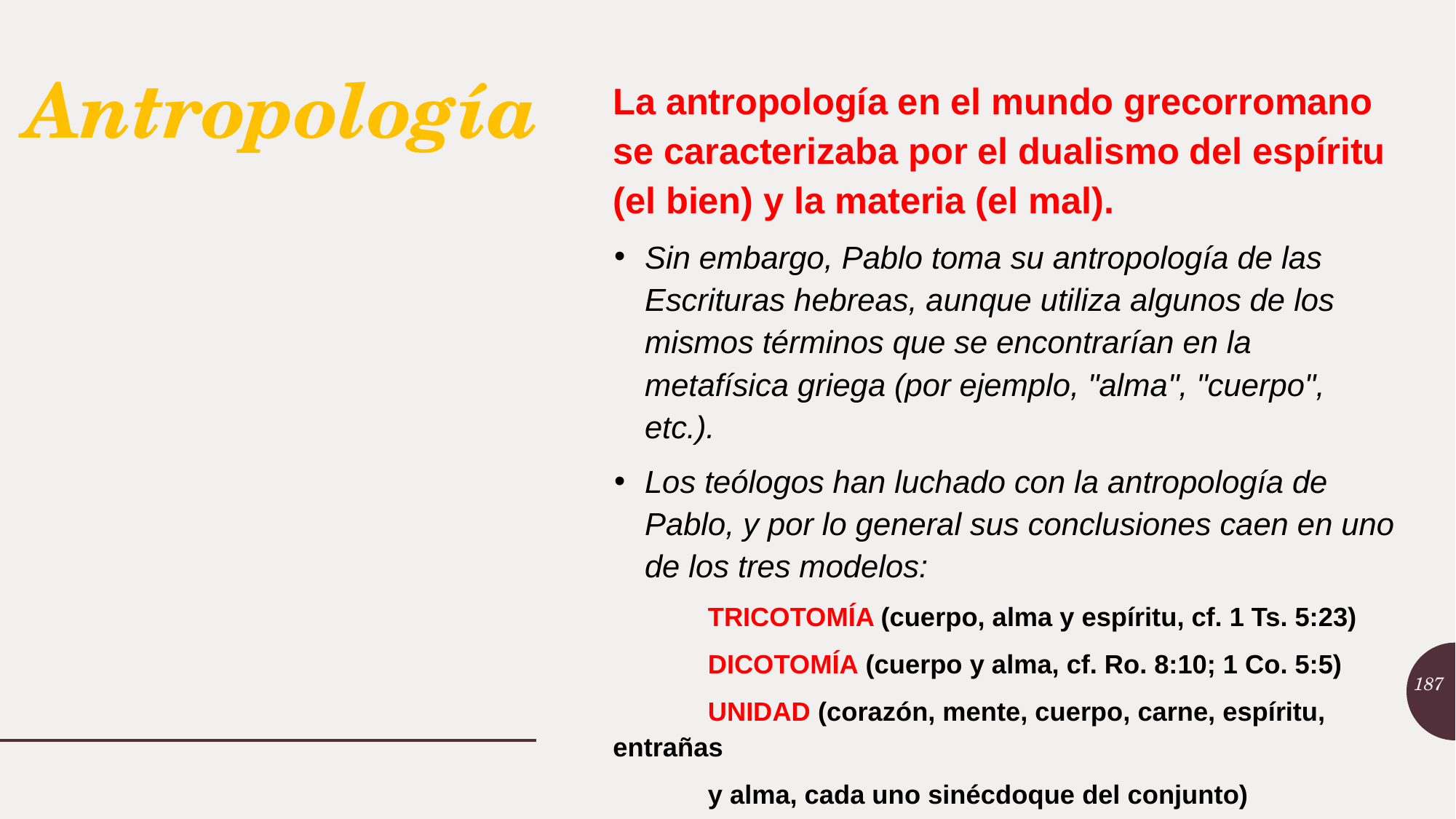

# Antropología
La antropología en el mundo grecorromano se caracterizaba por el dualismo del espíritu (el bien) y la materia (el mal).
Sin embargo, Pablo toma su antropología de las Escrituras hebreas, aunque utiliza algunos de los mismos términos que se encontrarían en la metafísica griega (por ejemplo, "alma", "cuerpo", etc.).
Los teólogos han luchado con la antropología de Pablo, y por lo general sus conclusiones caen en uno de los tres modelos:
	TRICOTOMÍA (cuerpo, alma y espíritu, cf. 1 Ts. 5:23)
	DICOTOMÍA (cuerpo y alma, cf. Ro. 8:10; 1 Co. 5:5)
	UNIDAD (corazón, mente, cuerpo, carne, espíritu, entrañas
	y alma, cada uno sinécdoque del conjunto)
187